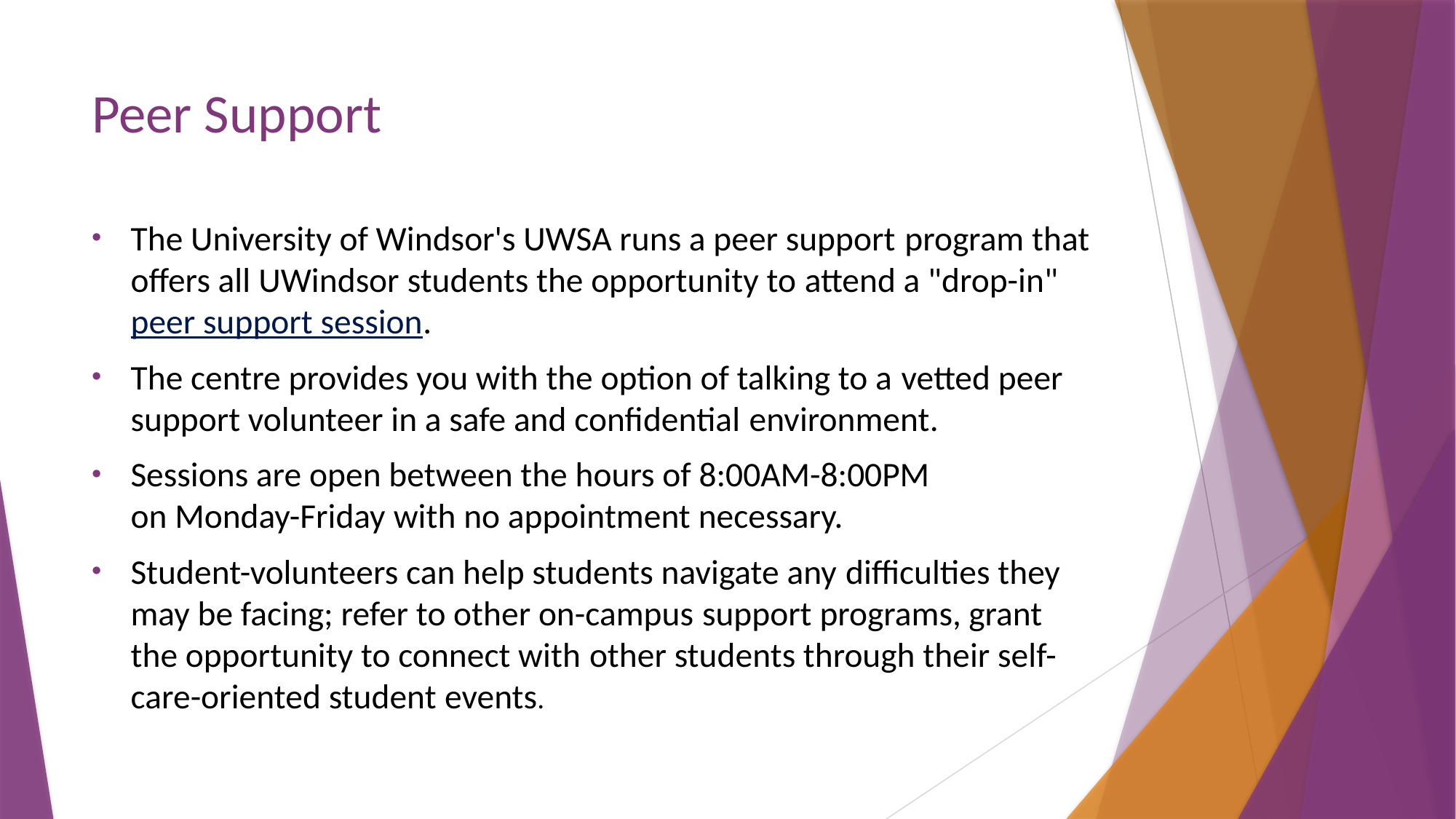

# Peer Support
The University of Windsor's UWSA runs a peer support program that offers all UWindsor students the opportunity to attend a "drop-in" peer support session. ​
The centre provides you with the option of talking to a vetted peer support volunteer in a safe and confidential environment. ​
Sessions are open between the hours of 8:00AM-8:00PM on Monday-Friday with no appointment necessary.​
Student-volunteers can help students navigate any difficulties they may be facing; refer to other on-campus support programs, grant the opportunity to connect with other students through their self-care-oriented student events.